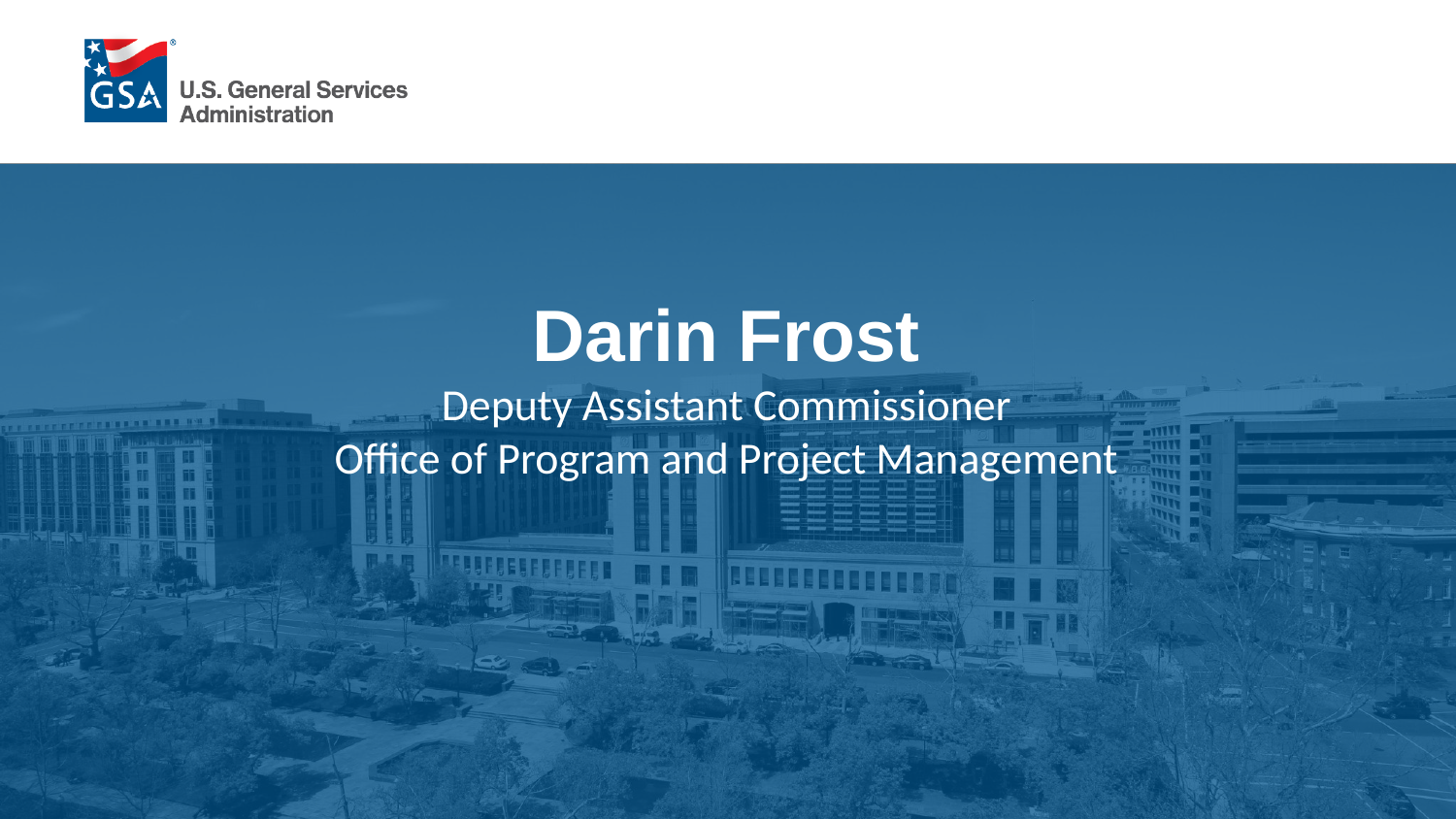

# Darin Frost
Deputy Assistant Commissioner
Office of Program and Project Management